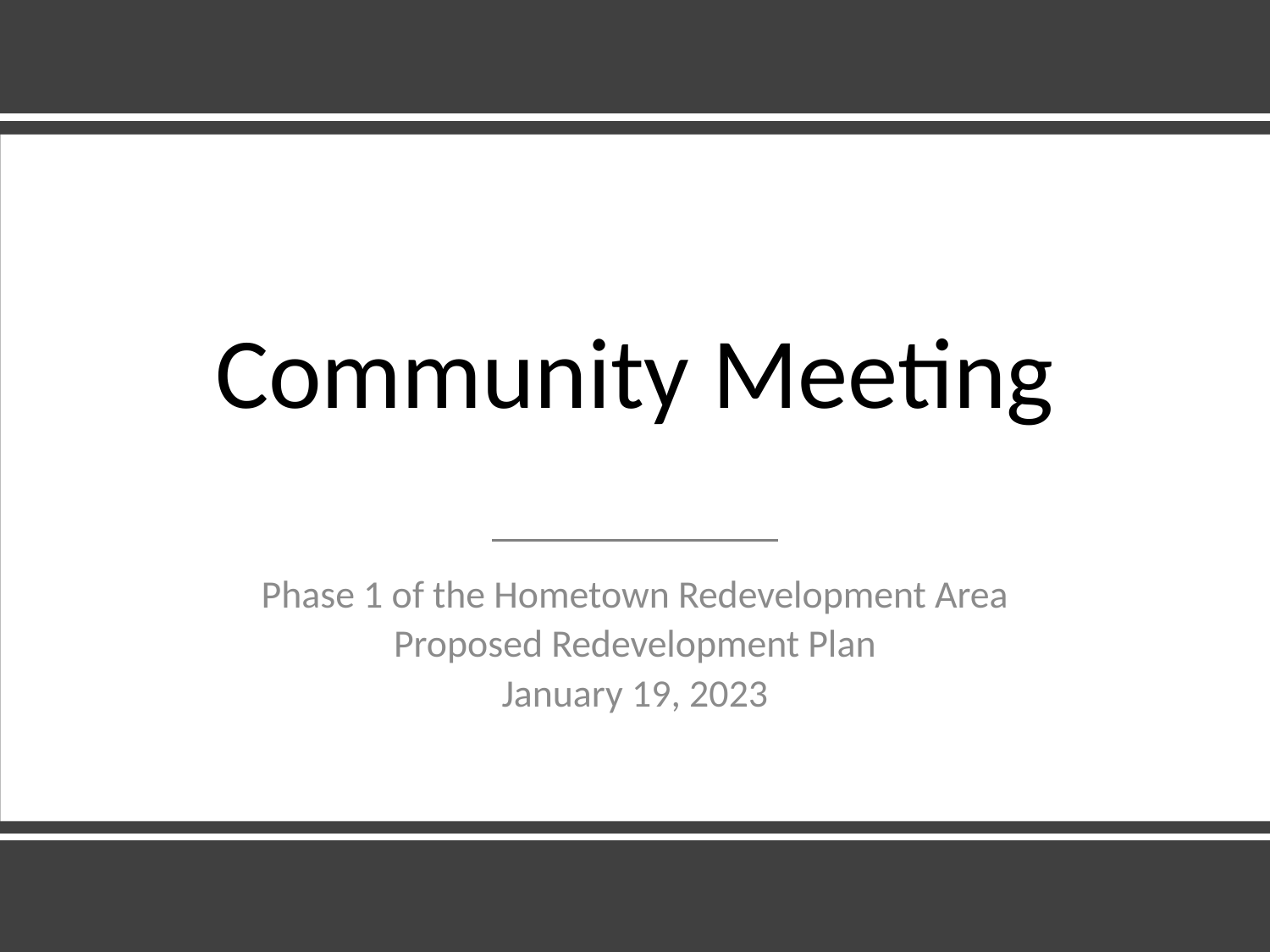

# Community Meeting
Phase 1 of the Hometown Redevelopment Area
Proposed Redevelopment Plan
January 19, 2023